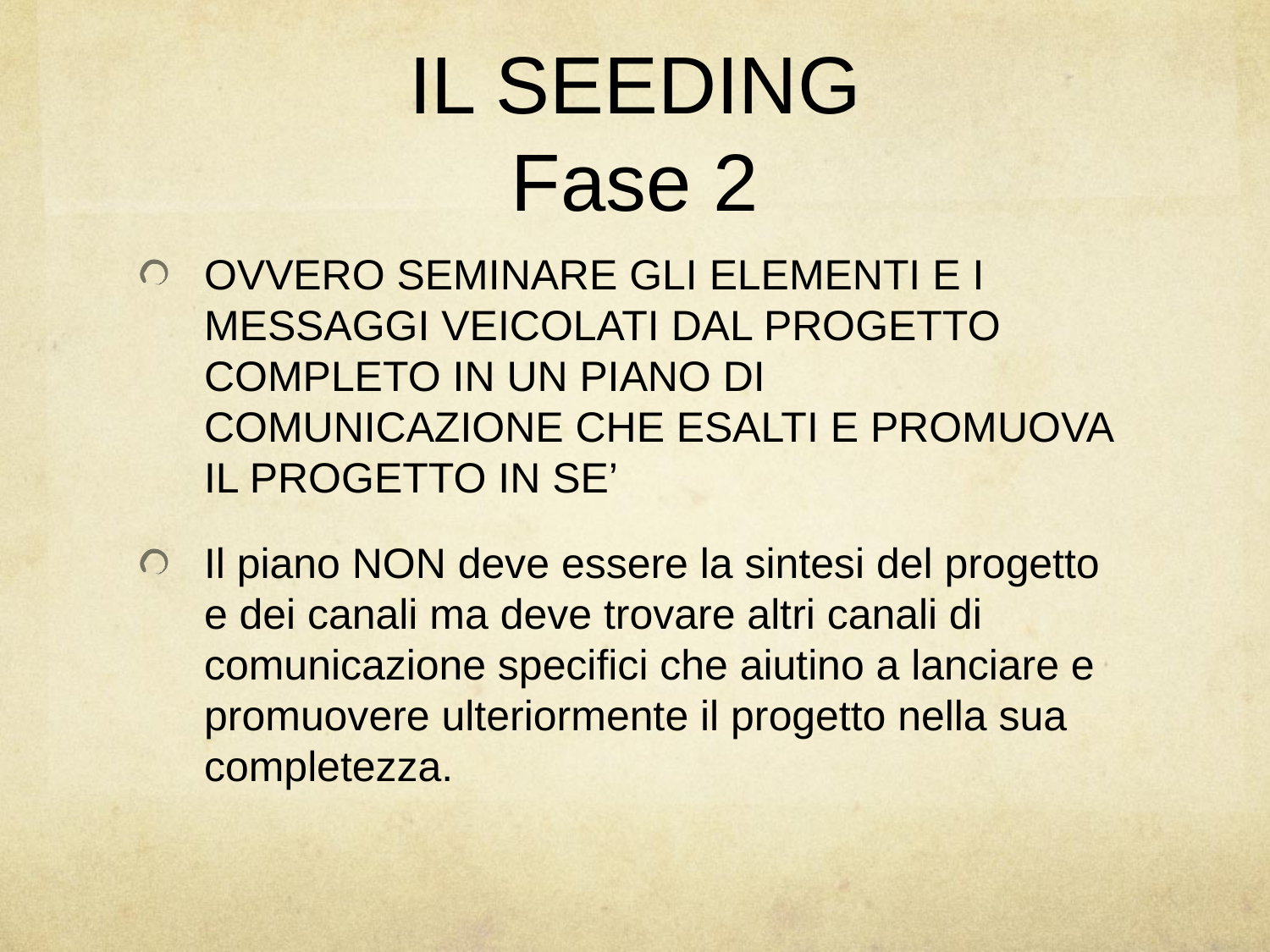

# IL SEEDING Fase 2
OVVERO SEMINARE GLI ELEMENTI E I MESSAGGI VEICOLATI DAL PROGETTO COMPLETO IN UN PIANO DI COMUNICAZIONE CHE ESALTI E PROMUOVA IL PROGETTO IN SE’
Il piano NON deve essere la sintesi del progetto e dei canali ma deve trovare altri canali di comunicazione specifici che aiutino a lanciare e promuovere ulteriormente il progetto nella sua completezza.